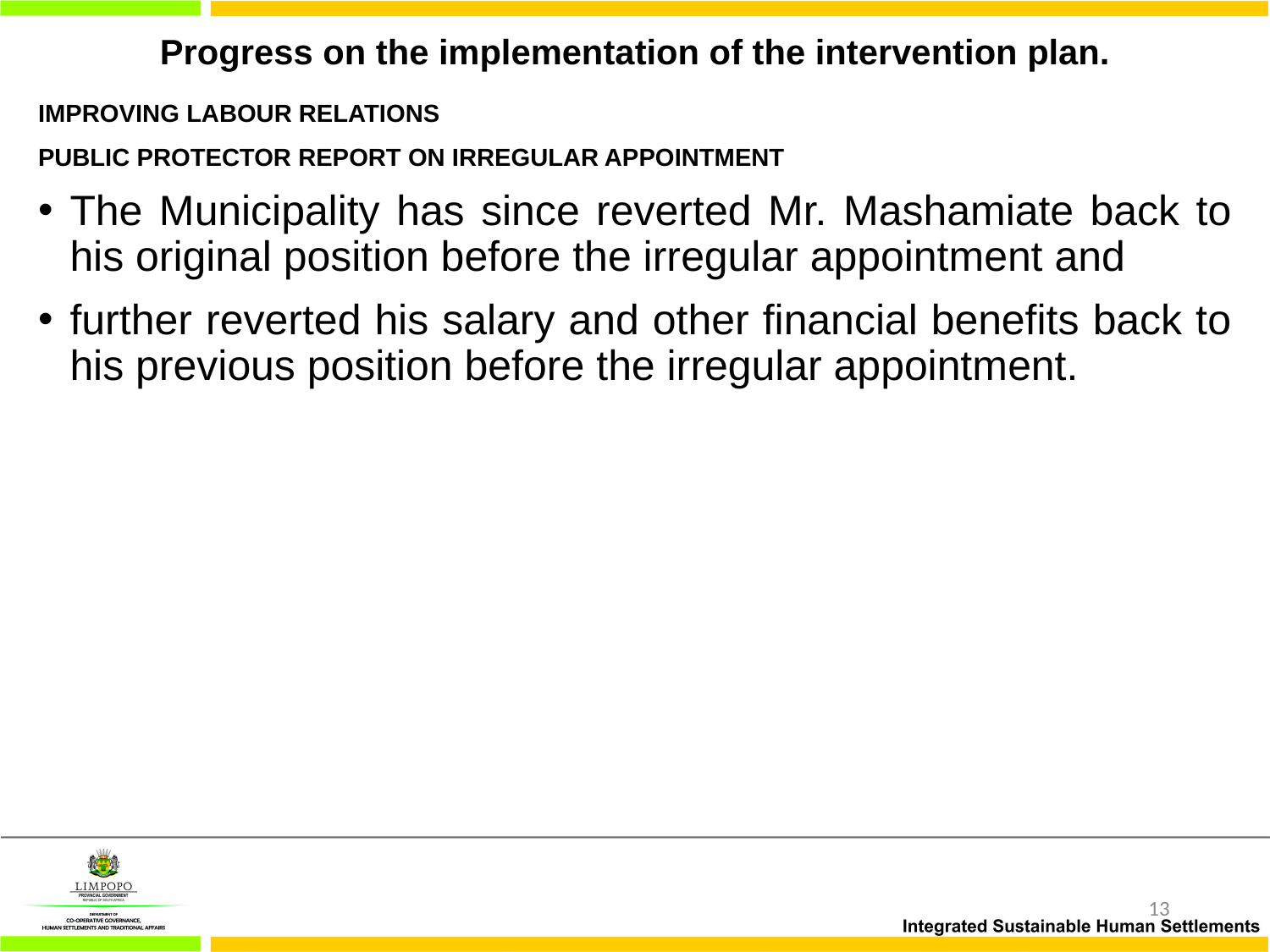

# Progress on the implementation of the intervention plan.

IMPROVING LABOUR RELATIONS
PUBLIC PROTECTOR REPORT ON IRREGULAR APPOINTMENT
The Municipality has since reverted Mr. Mashamiate back to his original position before the irregular appointment and
further reverted his salary and other financial benefits back to his previous position before the irregular appointment.
13